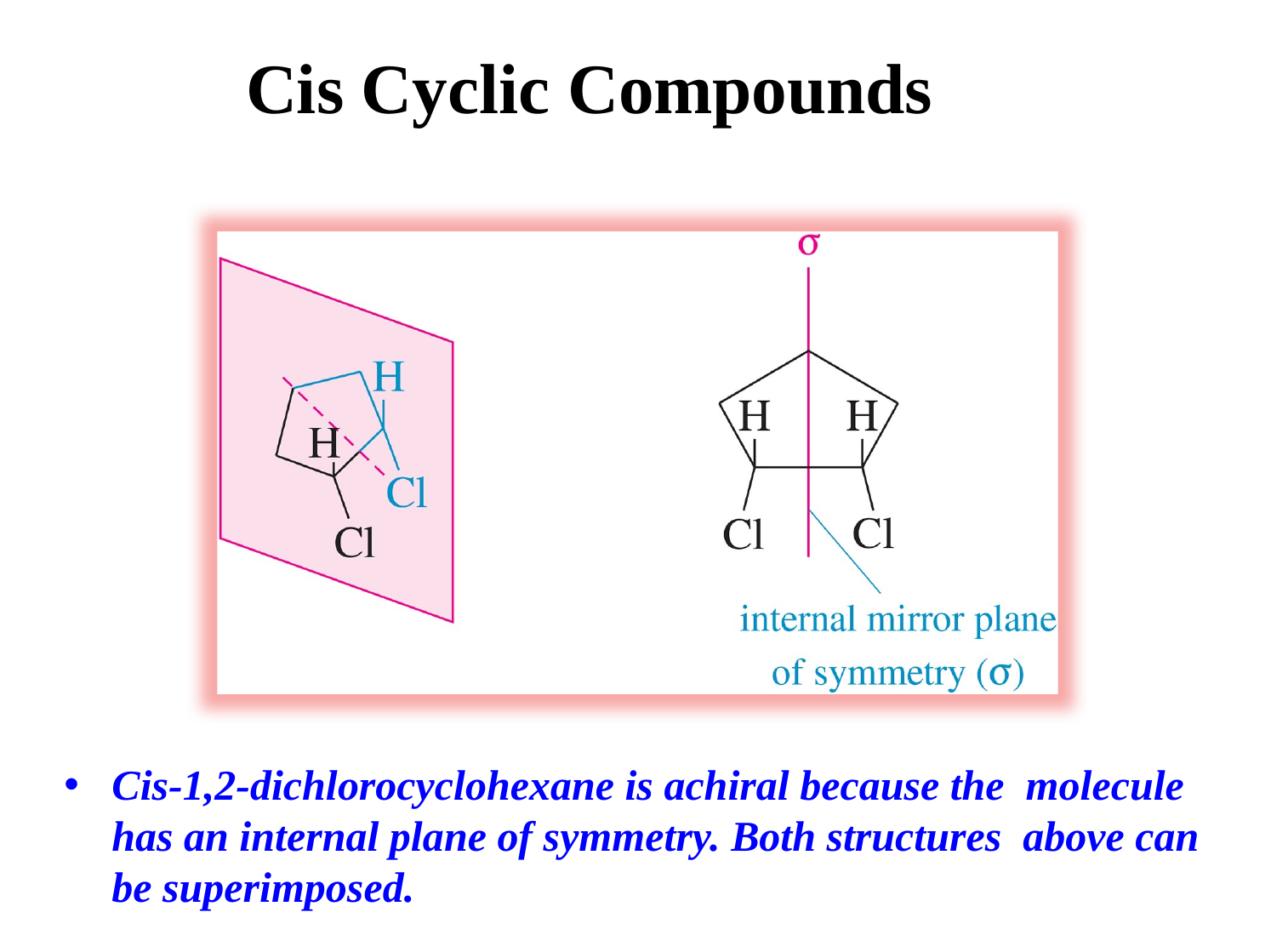

# Cis Cyclic Compounds

Cis-1,2-dichlorocyclohexane is achiral because the  molecule has an internal plane of symmetry. Both structures  above can be superimposed.